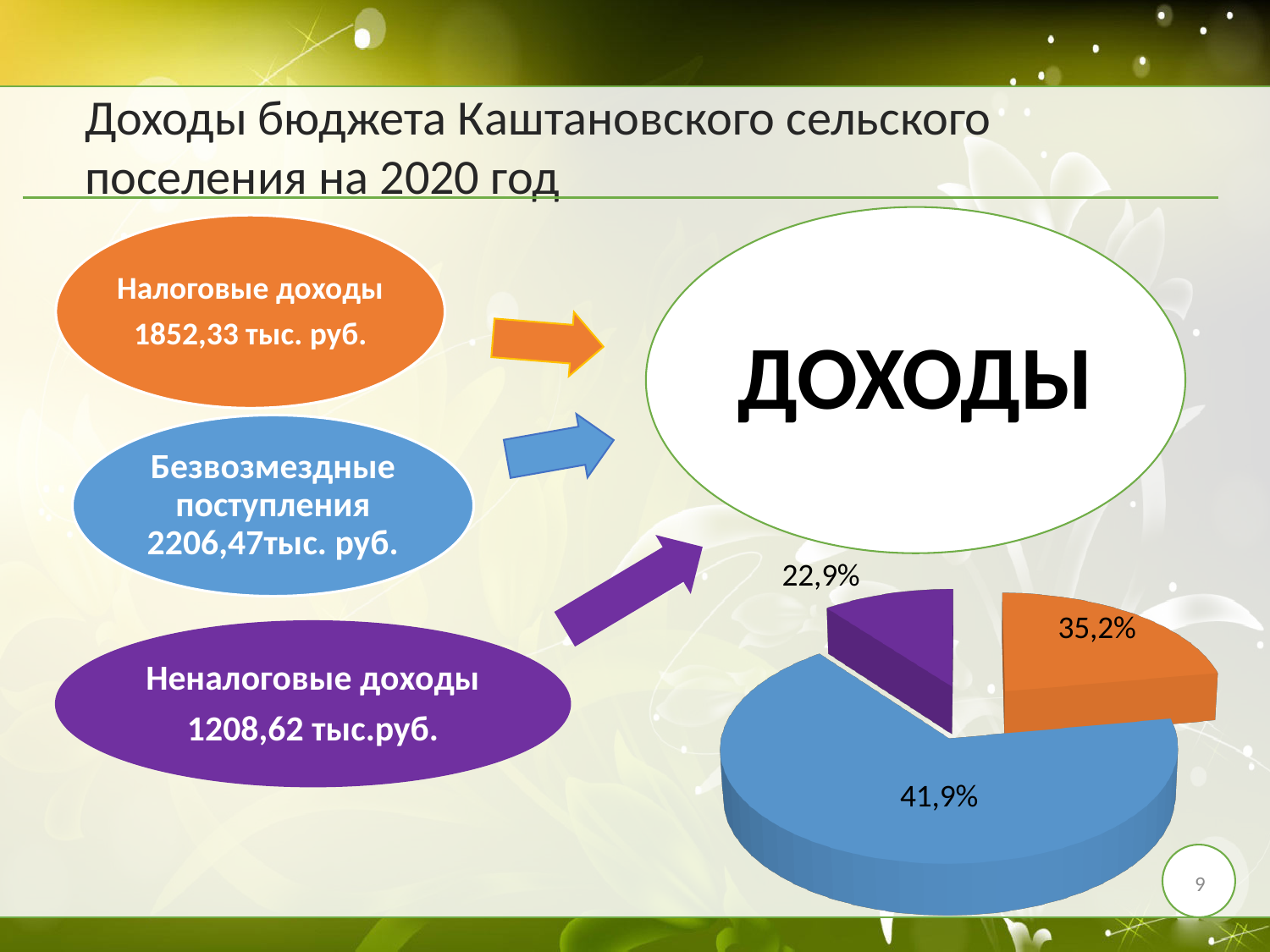

Доходы бюджета Каштановского сельского поселения на 2020 год

ДОХОДЫ

Налоговые доходы
1852,33 тыс. руб.

Неналоговые доходы
1208,62 тыс.руб.

Безвозмездные поступления 2206,47тыс. руб.

[unsupported chart]

9